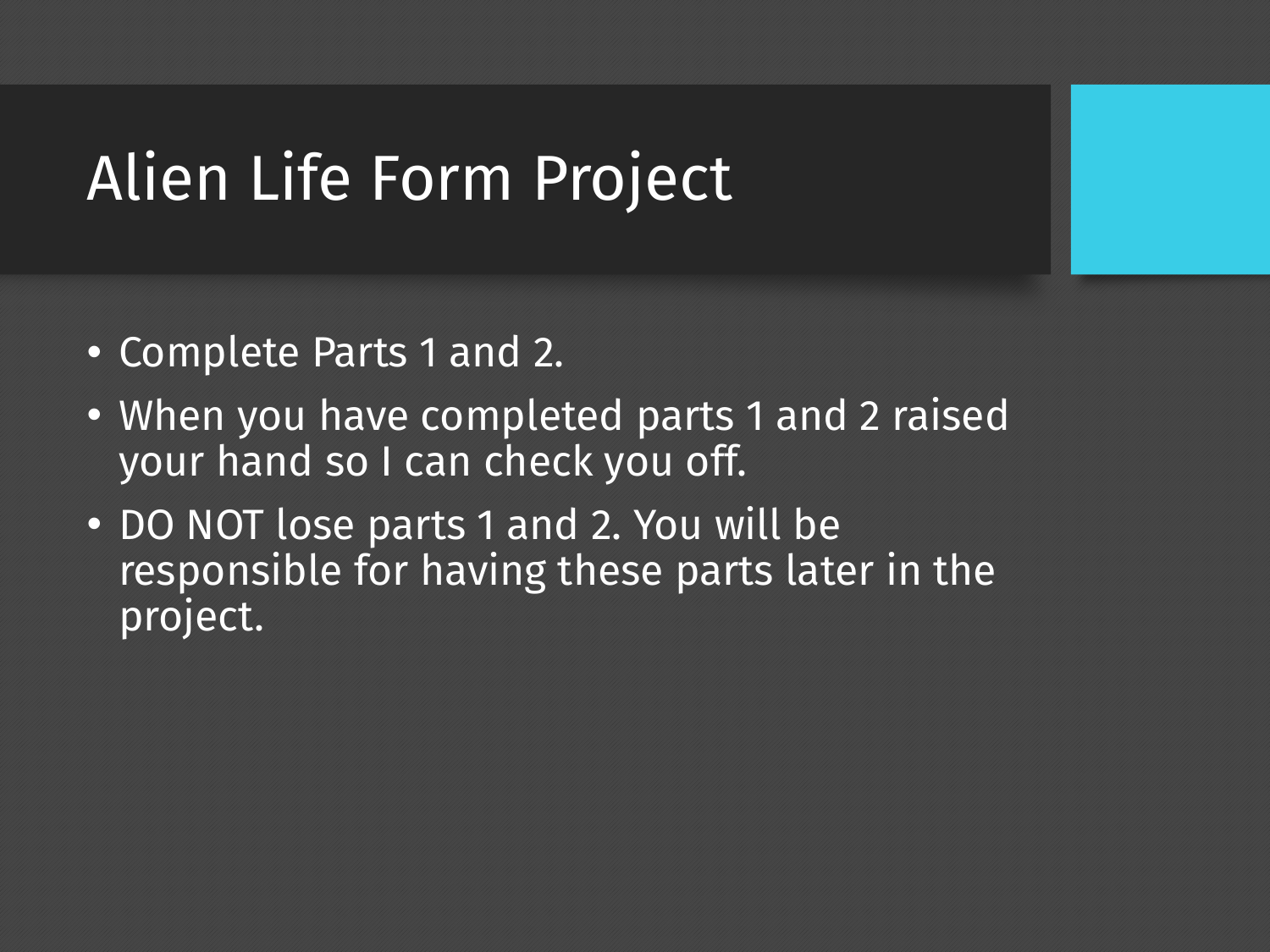

# Alien Life Form Project
Complete Parts 1 and 2.
When you have completed parts 1 and 2 raised your hand so I can check you off.
DO NOT lose parts 1 and 2. You will be responsible for having these parts later in the project.